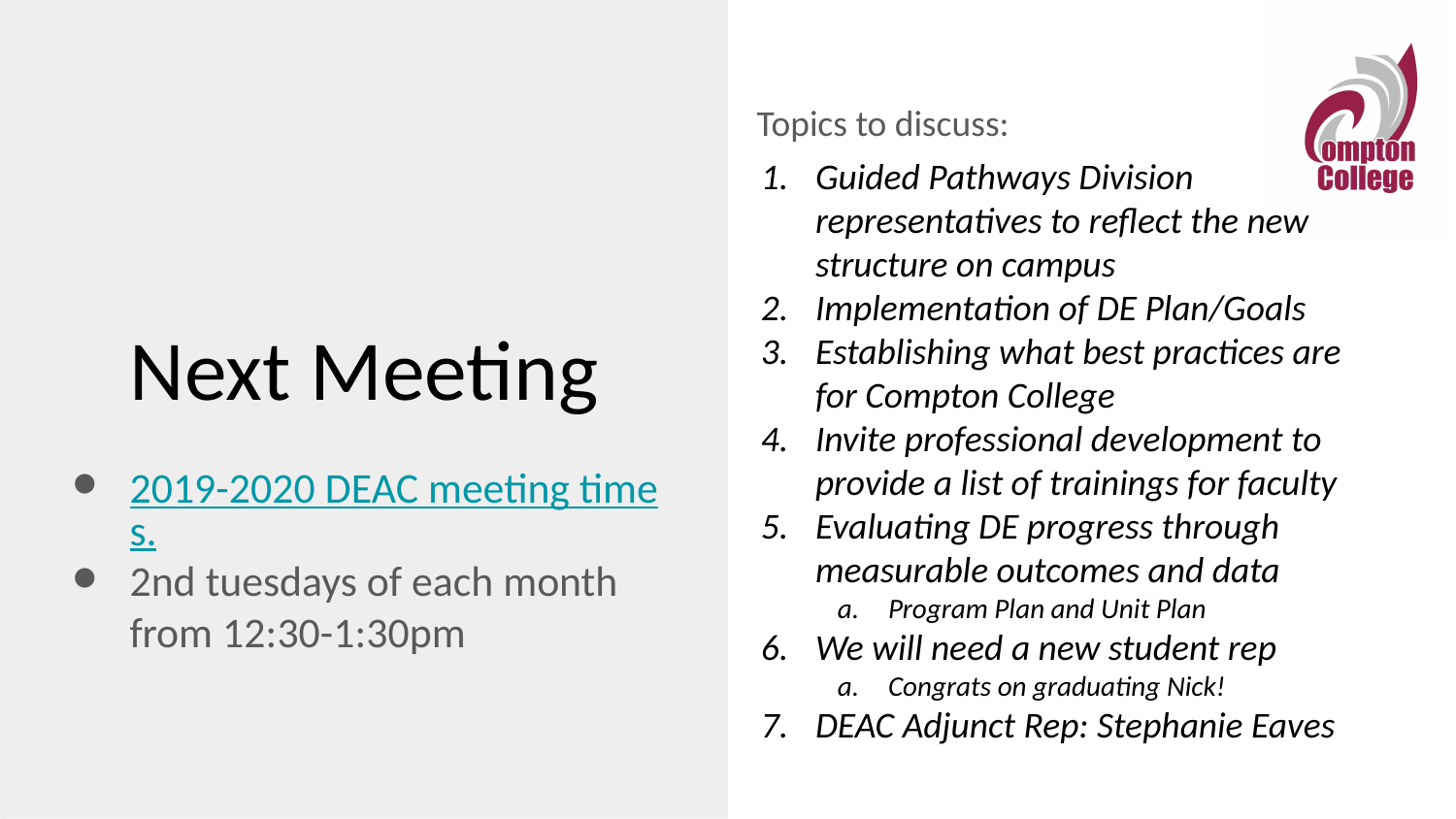

Topics to discuss:
Guided Pathways Division representatives to reflect the new structure on campus
Implementation of DE Plan/Goals
Establishing what best practices are for Compton College
Invite professional development to provide a list of trainings for faculty
Evaluating DE progress through measurable outcomes and data
Program Plan and Unit Plan
We will need a new student rep
Congrats on graduating Nick!
DEAC Adjunct Rep: Stephanie Eaves

# Next Meeting
2019-2020 DEAC meeting times.
2nd tuesdays of each month from 12:30-1:30pm